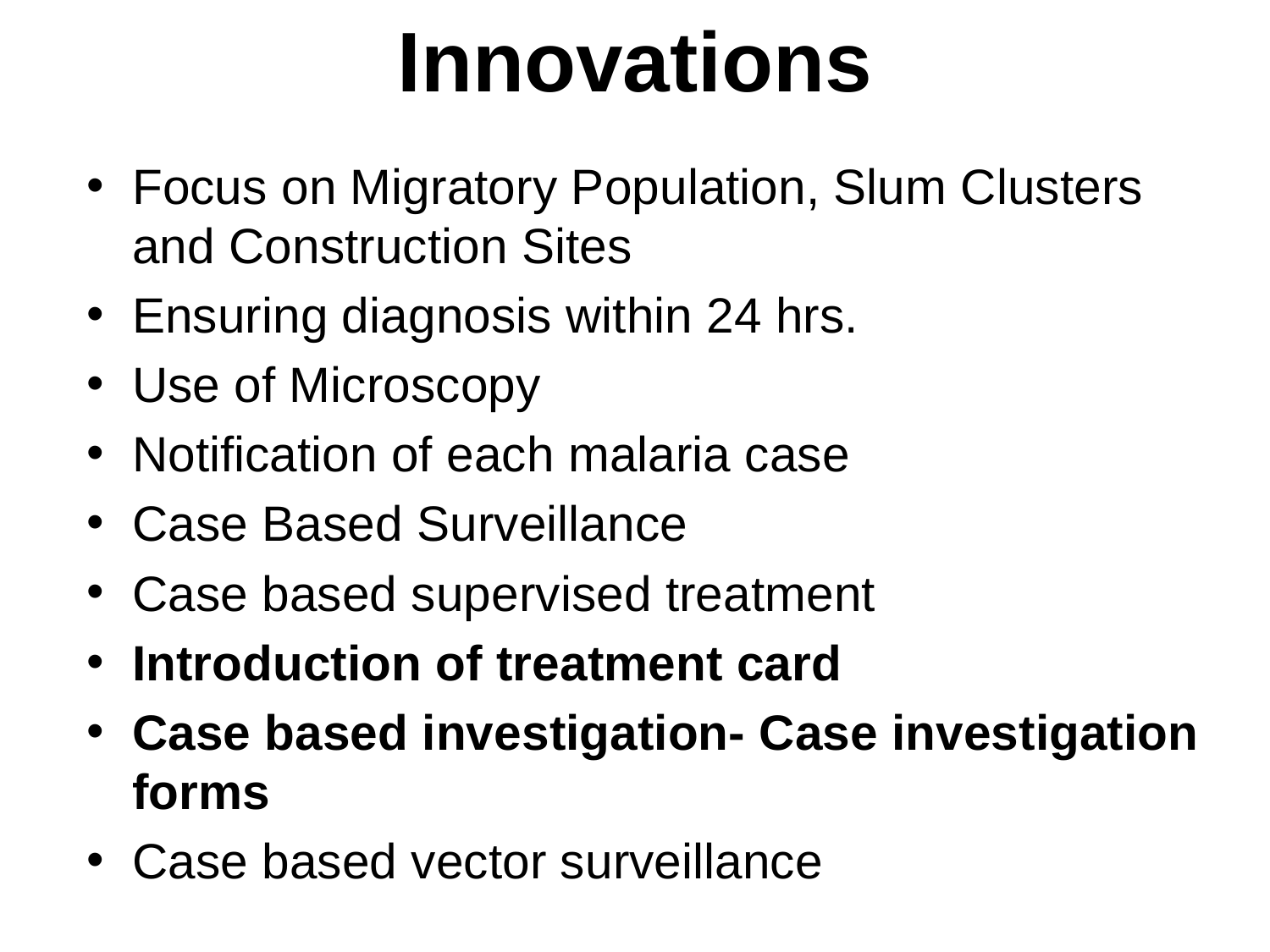

# Innovations
Focus on Migratory Population, Slum Clusters and Construction Sites
Ensuring diagnosis within 24 hrs.
Use of Microscopy
Notification of each malaria case
Case Based Surveillance
Case based supervised treatment
Introduction of treatment card
Case based investigation- Case investigation forms
Case based vector surveillance